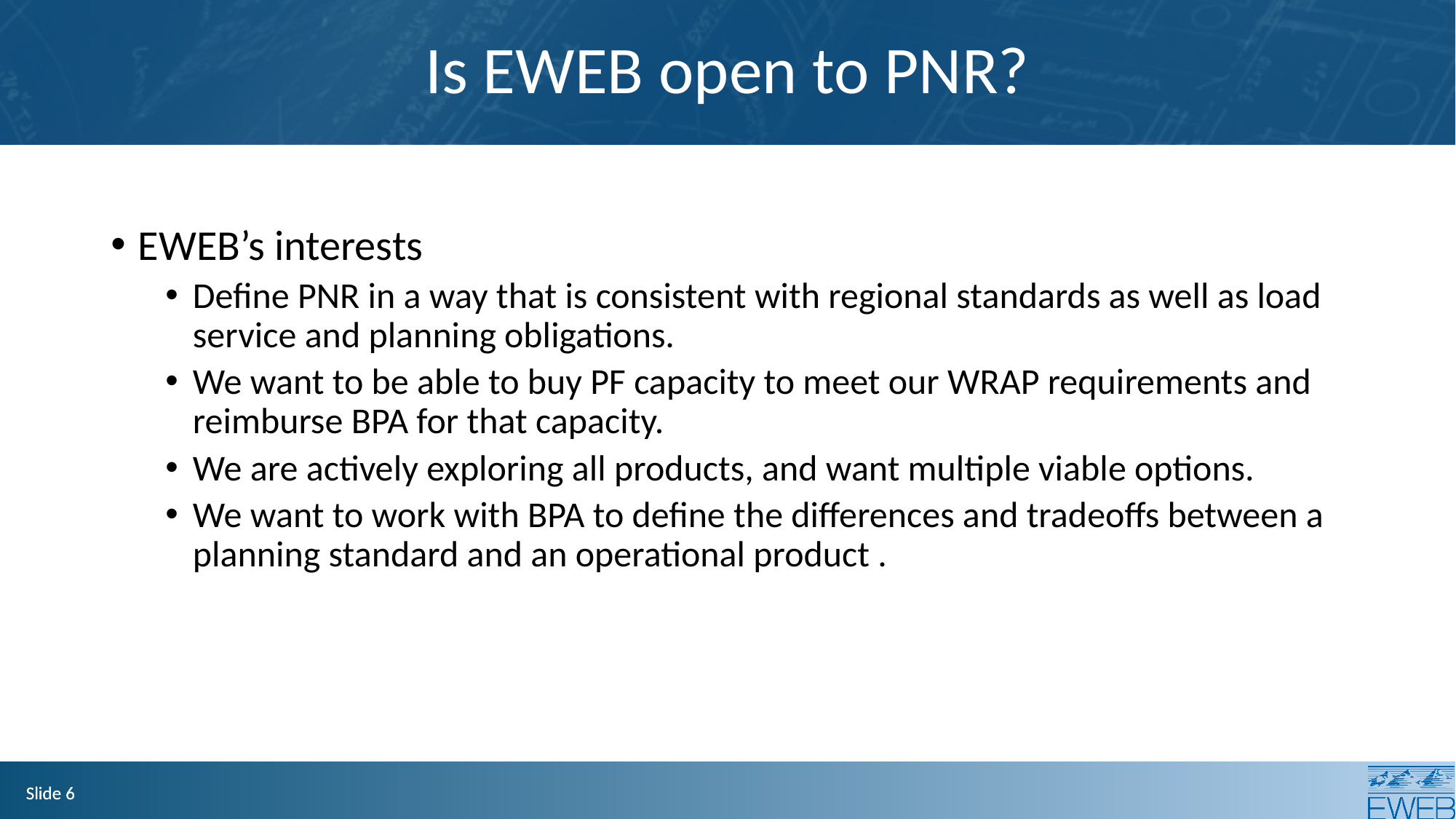

# Is EWEB open to PNR?

EWEB’s interests
Define PNR in a way that is consistent with regional standards as well as load service and planning obligations.
We want to be able to buy PF capacity to meet our WRAP requirements and reimburse BPA for that capacity.
We are actively exploring all products, and want multiple viable options.
We want to work with BPA to define the differences and tradeoffs between a planning standard and an operational product .
Slide 6
Slide 6